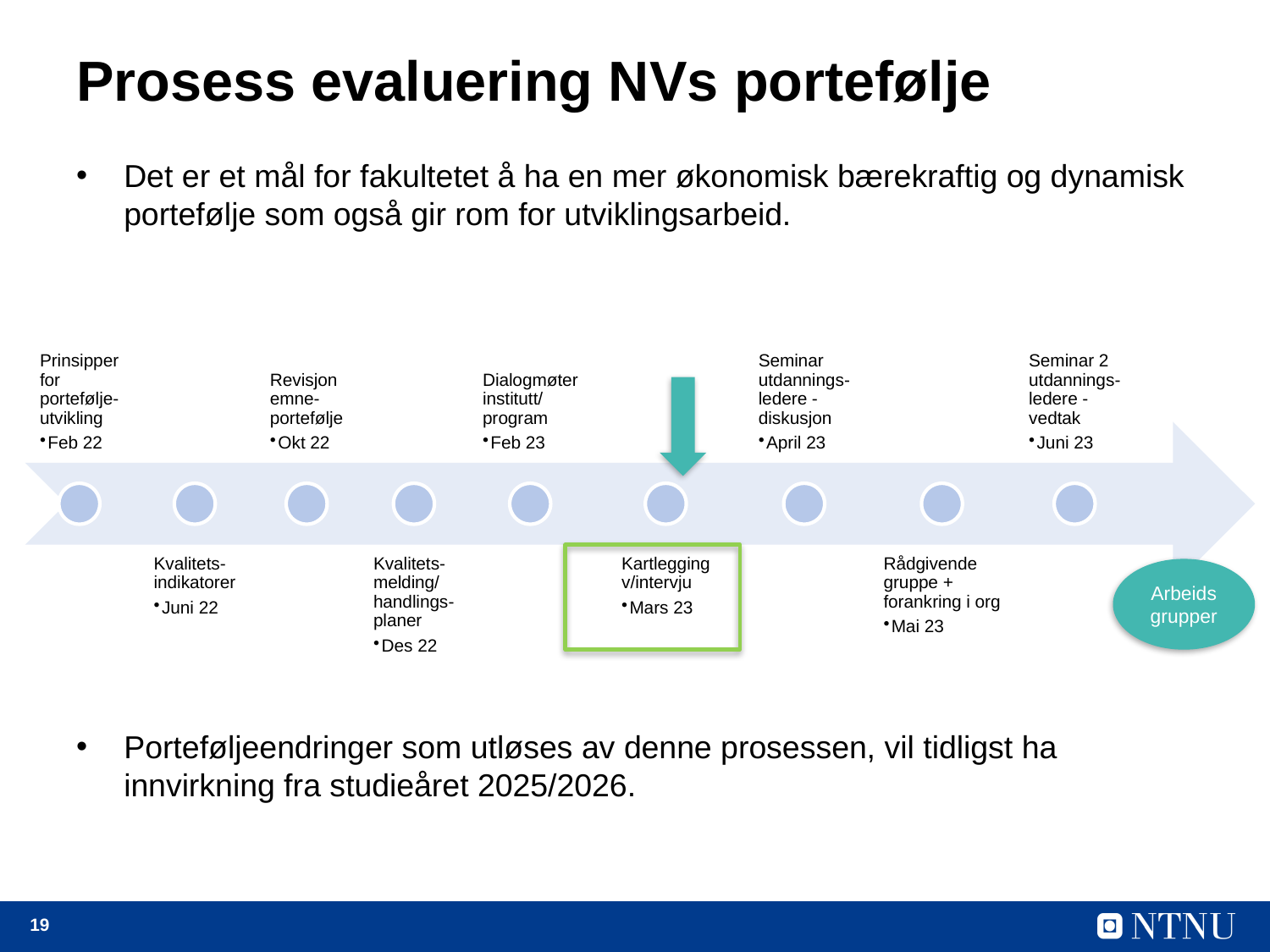

# Prosess evaluering NVs portefølje
Det er et mål for fakultetet å ha en mer økonomisk bærekraftig og dynamisk portefølje som også gir rom for utviklingsarbeid.

Porteføljeendringer som utløses av denne prosessen, vil tidligst ha innvirkning fra studieåret 2025/2026.

Prinsipper for portefølje-utvikling
Feb 22
Kvalitets-indikatorer
Juni 22
Revisjon emne-portefølje
Okt 22
Kvalitets-melding/ handlings-planer
Des 22
Dialogmøter institutt/ program
Feb 23
Kartlegging v/intervju
Mars 23
Seminar utdannings-ledere - diskusjon
April 23
Rådgivende gruppe + forankring i org
Mai 23
Seminar 2 utdannings-ledere - vedtak
Juni 23

Arbeidsgrupper